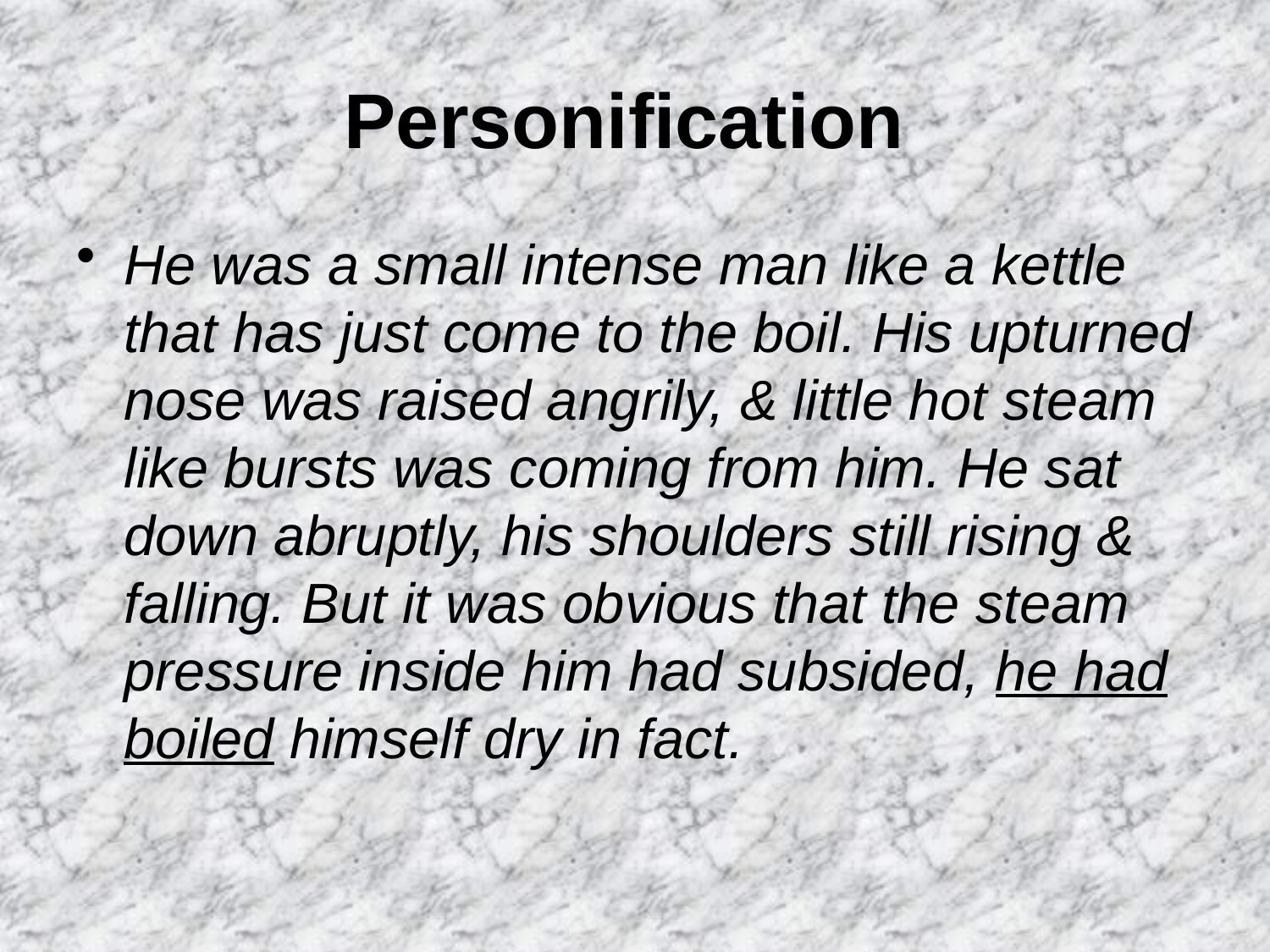

# Personification
He was a small intense man like a kettle that has just come to the boil. His upturned nose was raised angrily, & little hot steam like bursts was coming from him. He sat down abruptly, his shoulders still rising & falling. But it was obvious that the steam pressure inside him had subsided, he had boiled himself dry in fact.